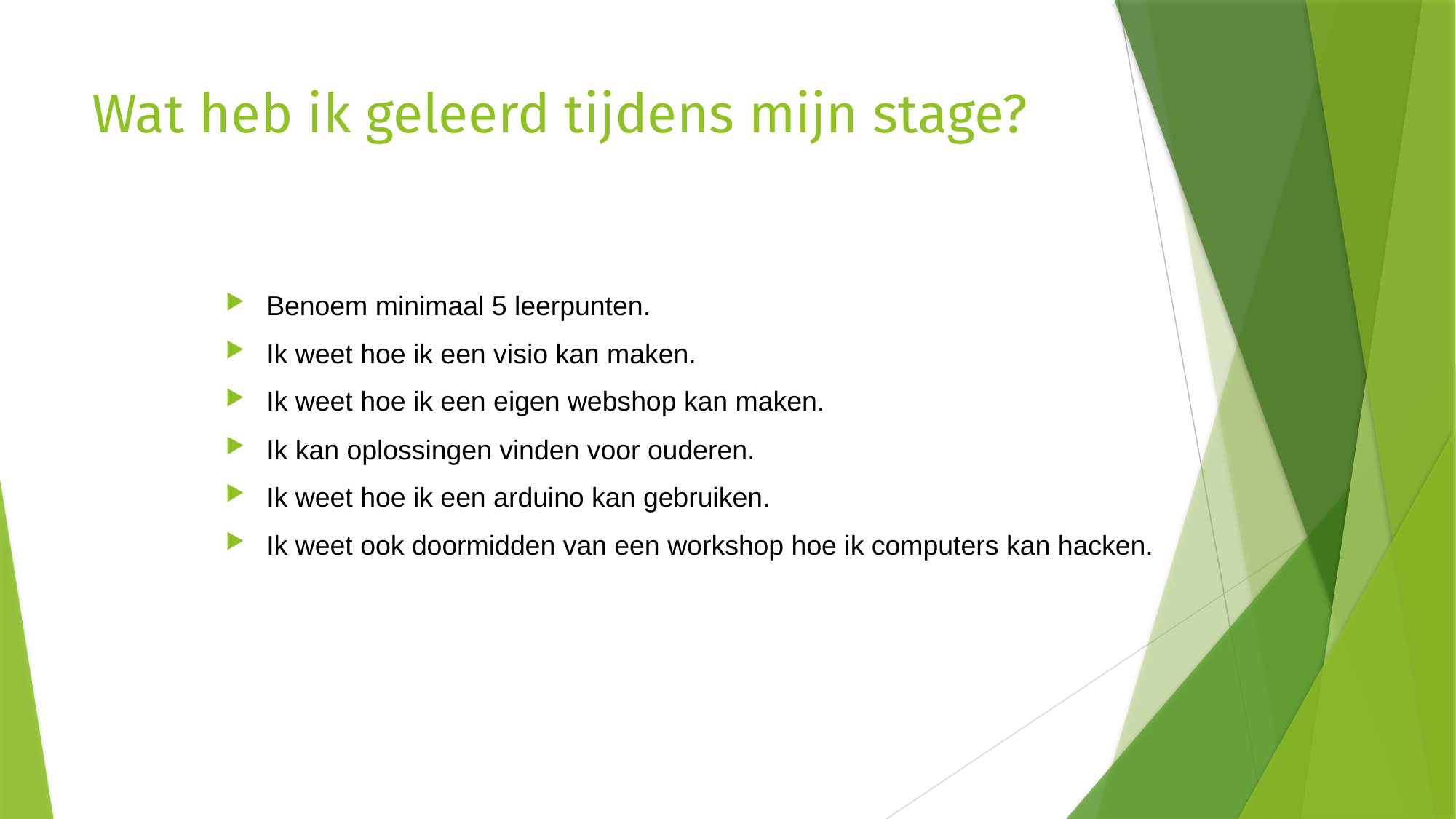

# Wat heb ik geleerd tijdens mijn stage?
Benoem minimaal 5 leerpunten.
Ik weet hoe ik een visio kan maken.
Ik weet hoe ik een eigen webshop kan maken.
Ik kan oplossingen vinden voor ouderen.
Ik weet hoe ik een arduino kan gebruiken.
Ik weet ook doormidden van een workshop hoe ik computers kan hacken.